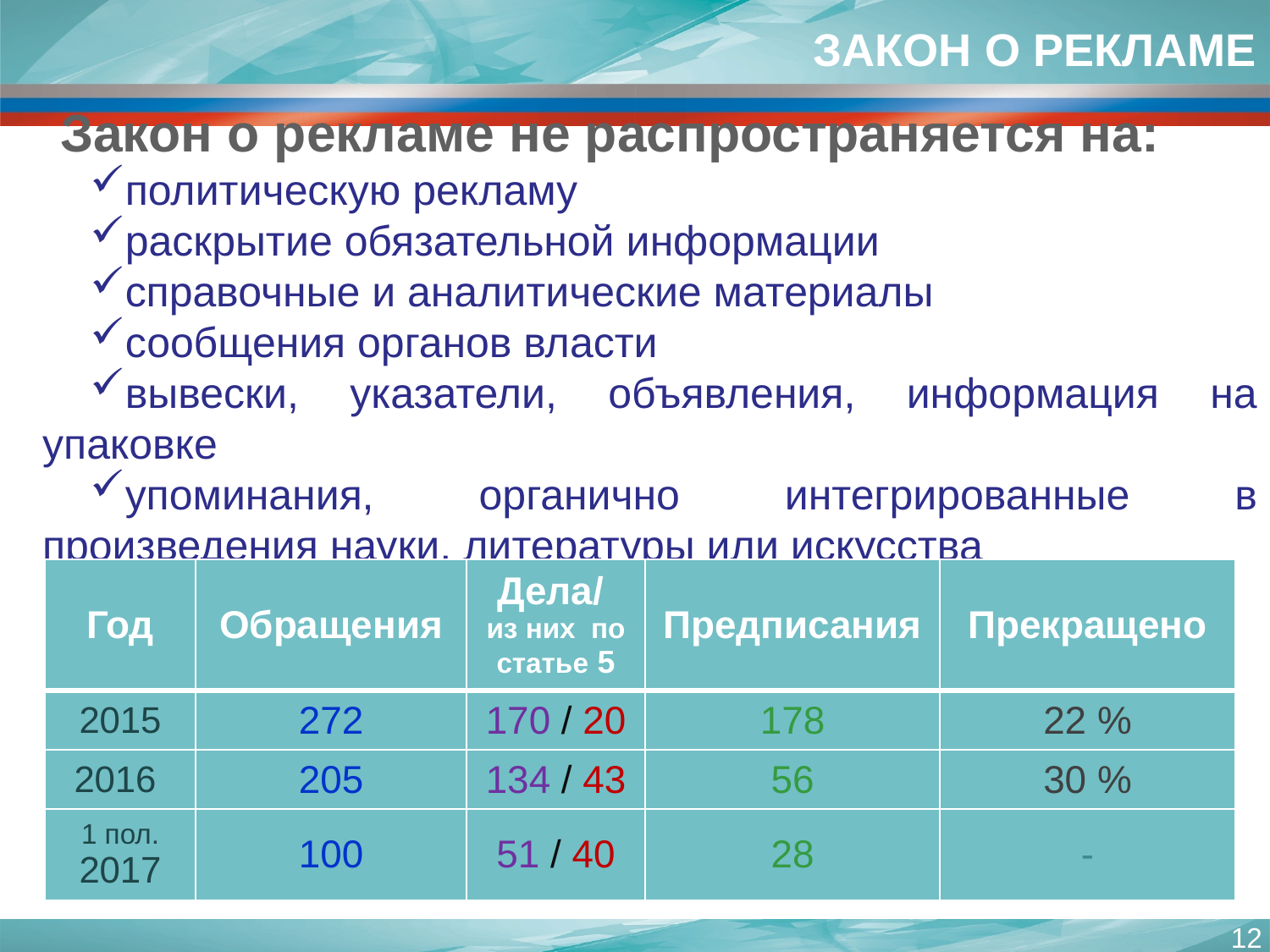

ЗАКОН О РЕКЛАМЕ
Закон о рекламе не распространяется на:
политическую рекламу
раскрытие обязательной информации
справочные и аналитические материалы
сообщения органов власти
вывески, указатели, объявления, информация на упаковке
упоминания, органично интегрированные в произведения науки, литературы или искусства
| Год | Обращения | Дела/ из них по статье 5 | Предписания | Прекращено |
| --- | --- | --- | --- | --- |
| 2015 | 272 | 170 / 20 | 178 | 22 % |
| 2016 | 205 | 134 / 43 | 56 | 30 % |
| 1 пол. 2017 | 100 | 51 / 40 | 28 | - |
12